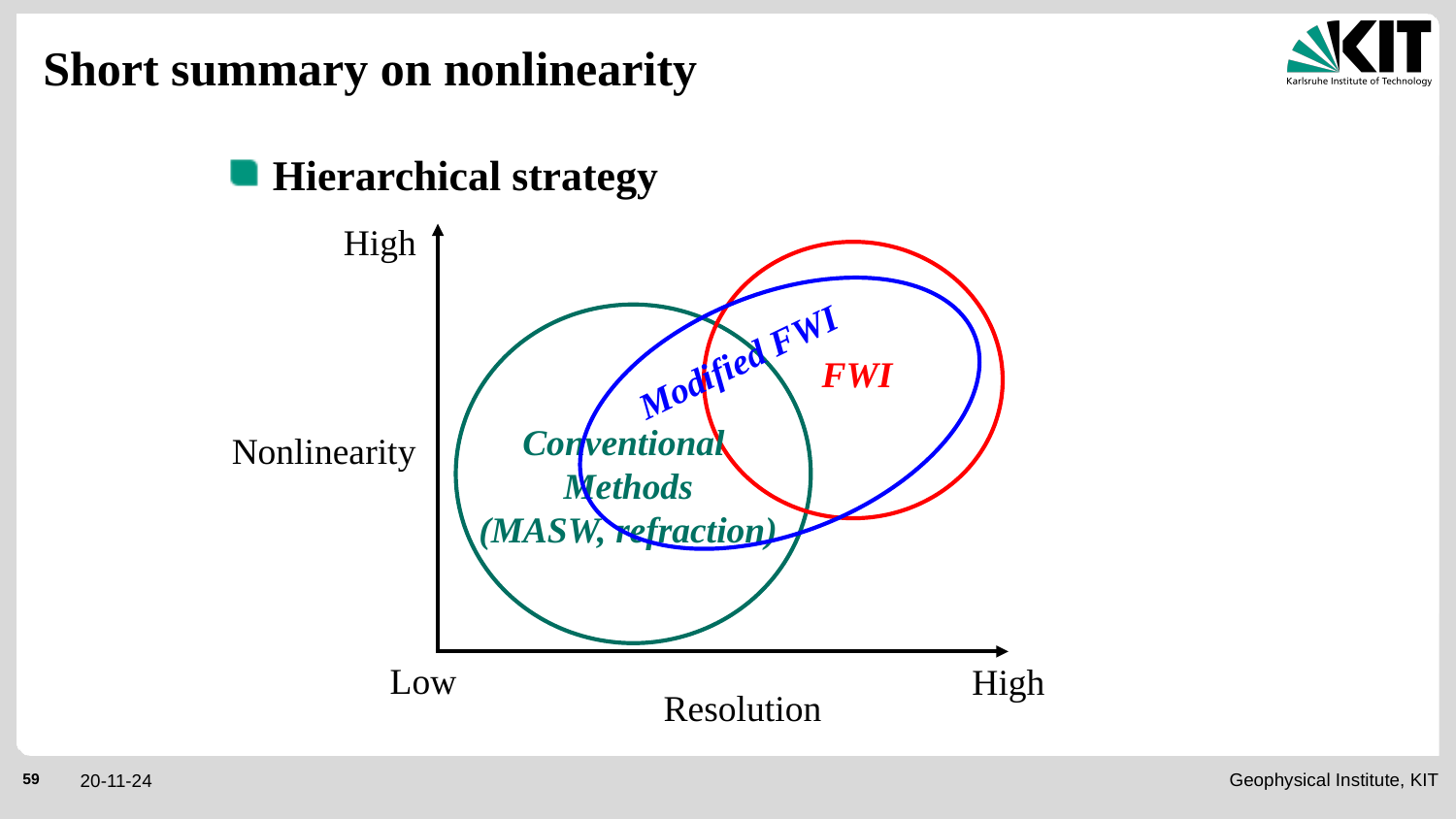

Short summary on nonlinearity
Hierarchical strategy

High

Modified FWI

FWI
Conventional
Methods
(MASW, refraction)
Nonlinearity
Low
High
Resolution